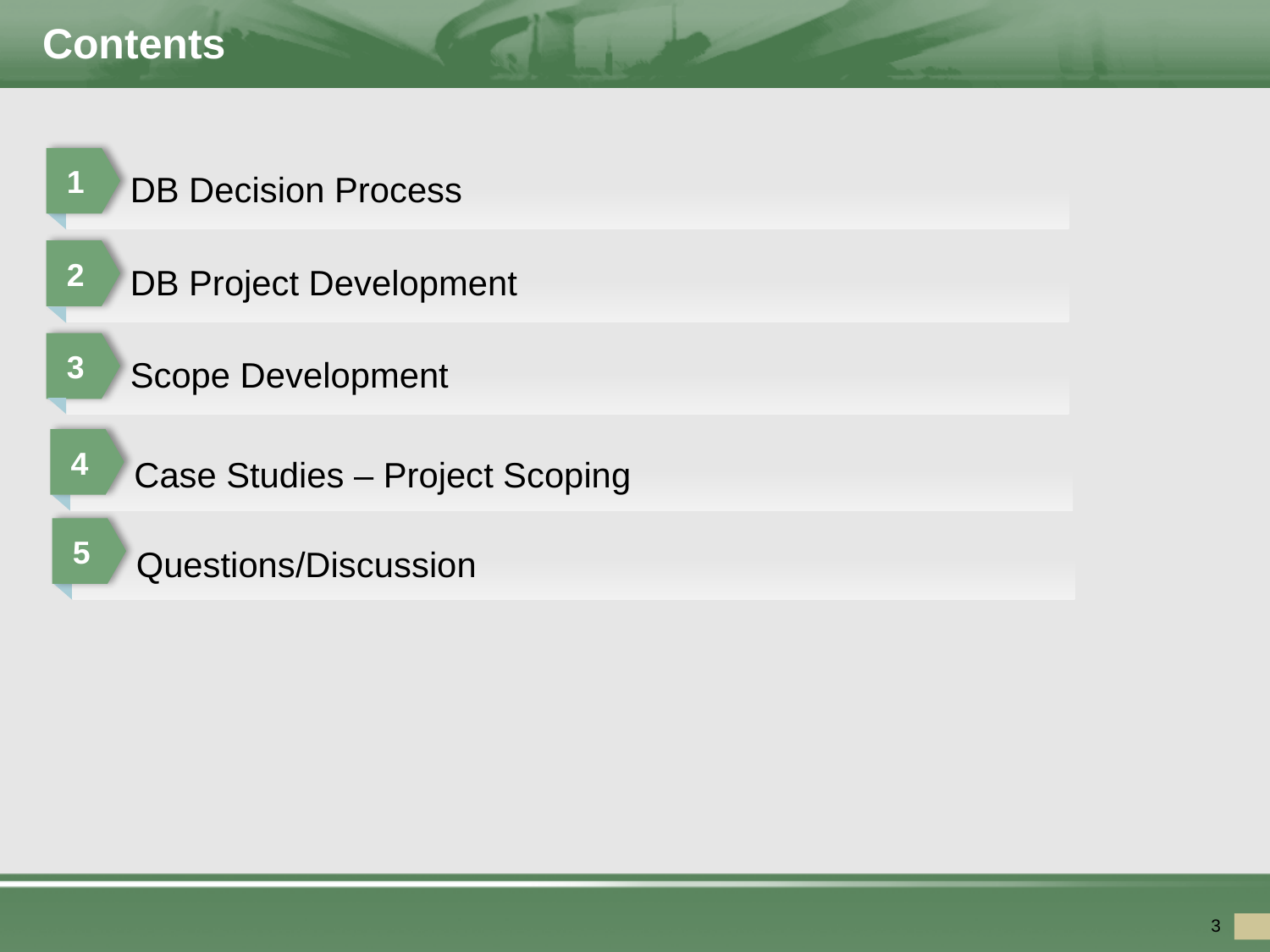

# Contents
1
DB Decision Process

2
DB Project Development

3
Scope Development

4
Case Studies – Project Scoping

5
Questions/Discussion